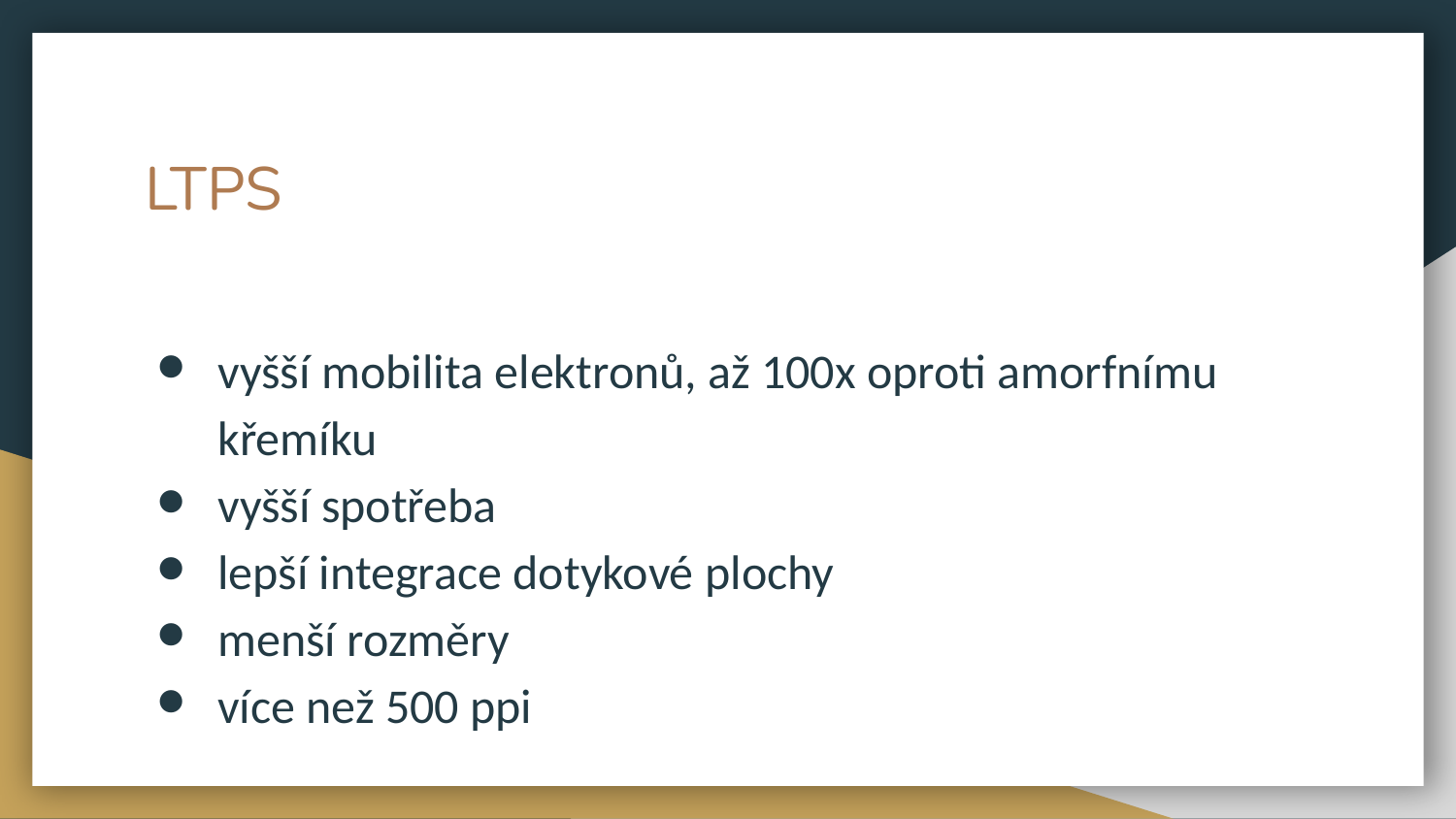

# LTPS
vyšší mobilita elektronů, až 100x oproti amorfnímu křemíku
vyšší spotřeba
lepší integrace dotykové plochy
menší rozměry
více než 500 ppi